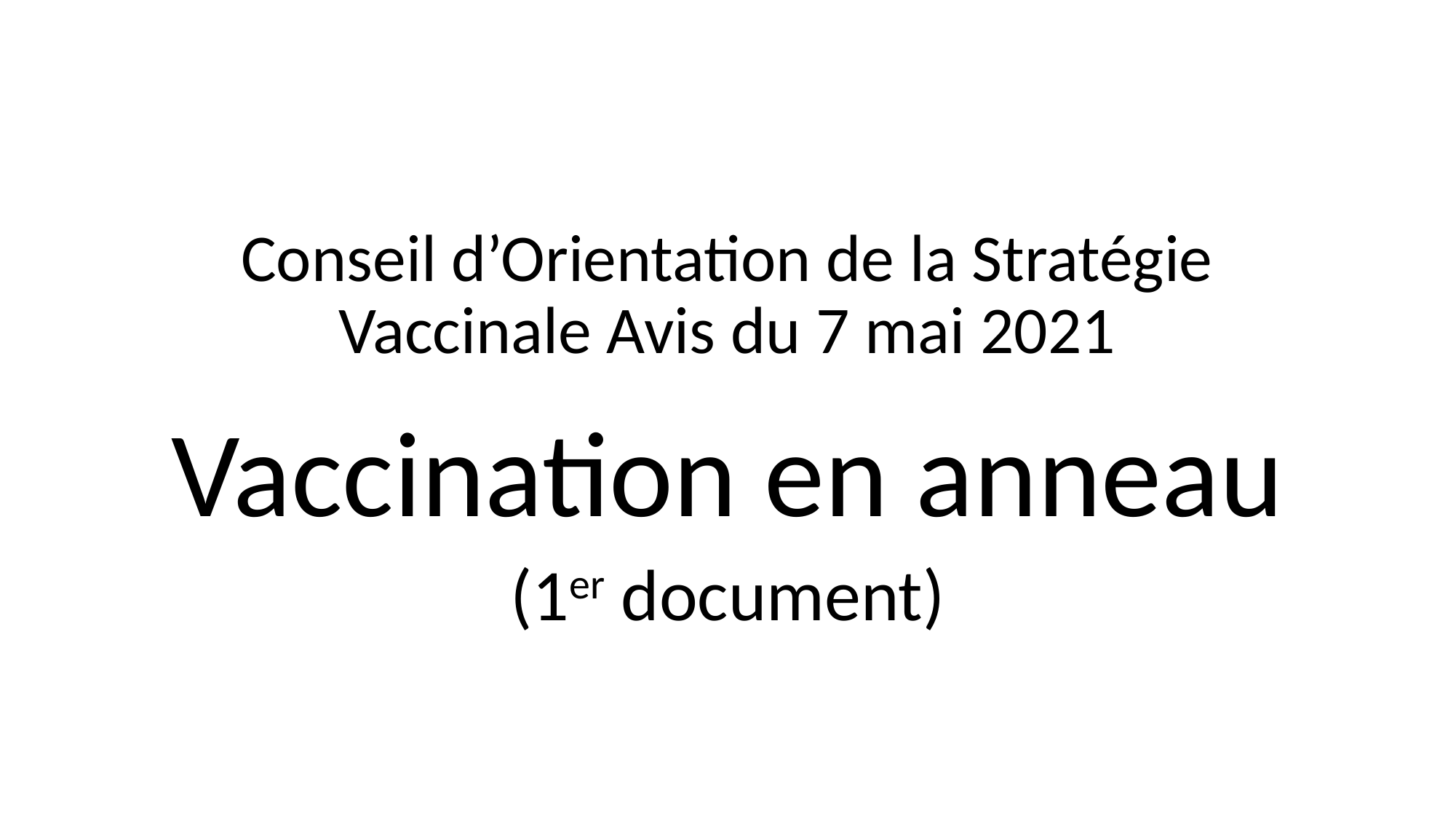

# Conseil d’Orientation de la Stratégie Vaccinale Avis du 7 mai 2021
Vaccination en anneau
(1er document)